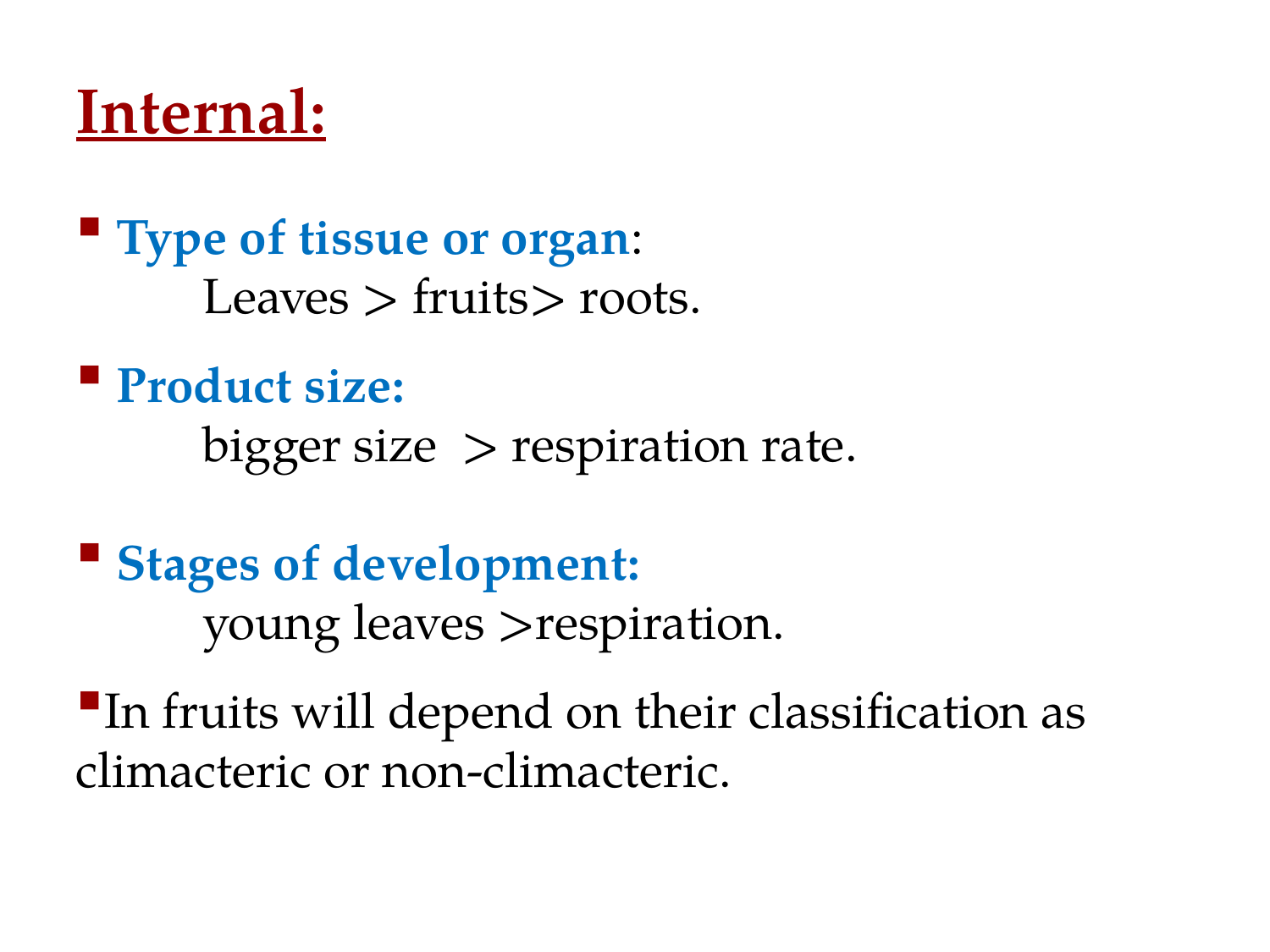

Internal:

 Type of tissue or organ:
	Leaves > fruits> roots.

 Product size:
	bigger size  > respiration rate.

 Stages of development:
	young leaves >respiration.

In fruits will depend on their classification as climacteric or non-climacteric.